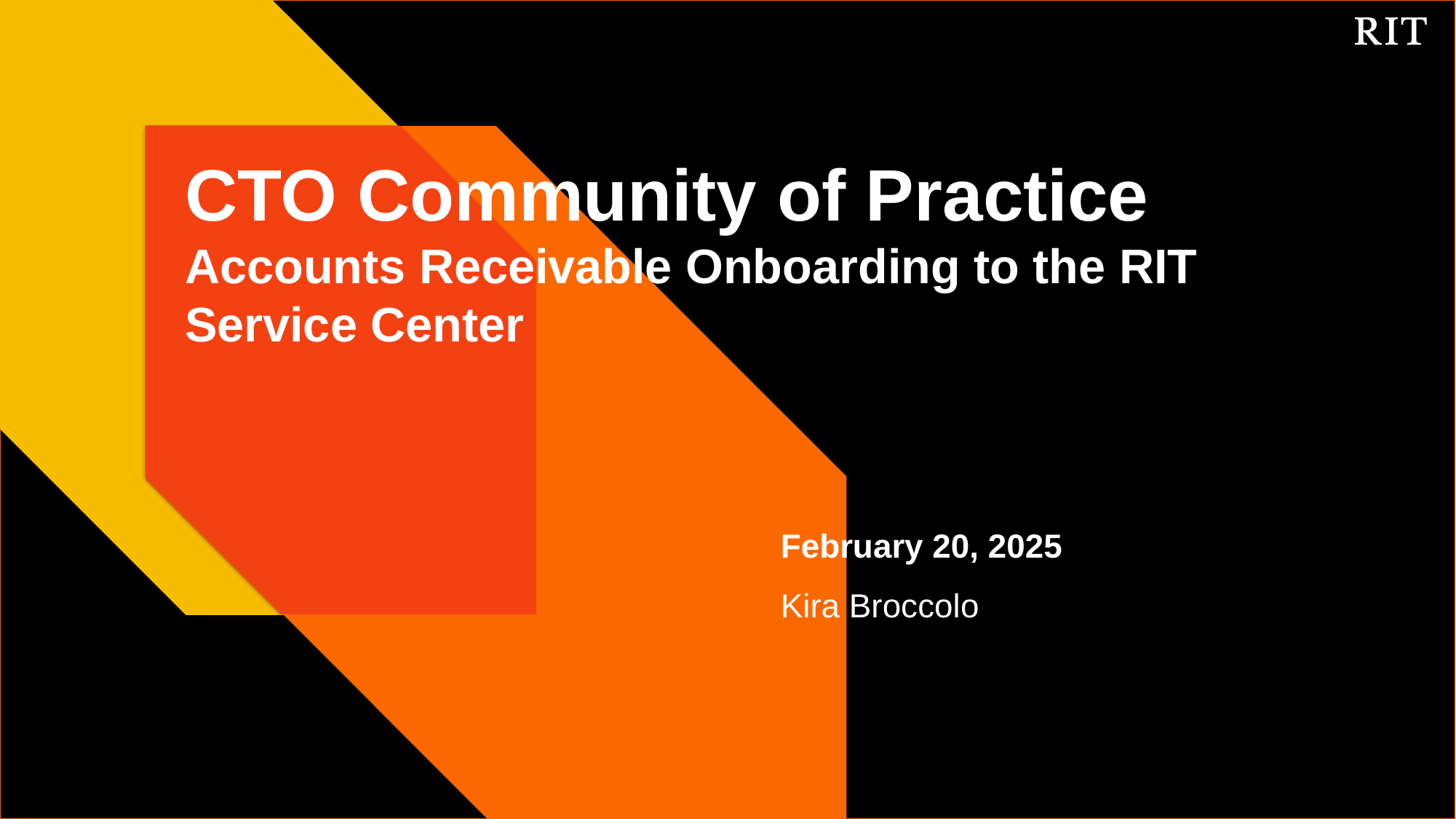

# CTO Community of Practice Accounts Receivable Onboarding to the RIT Service Center
February 20, 2025
Kira Broccolo